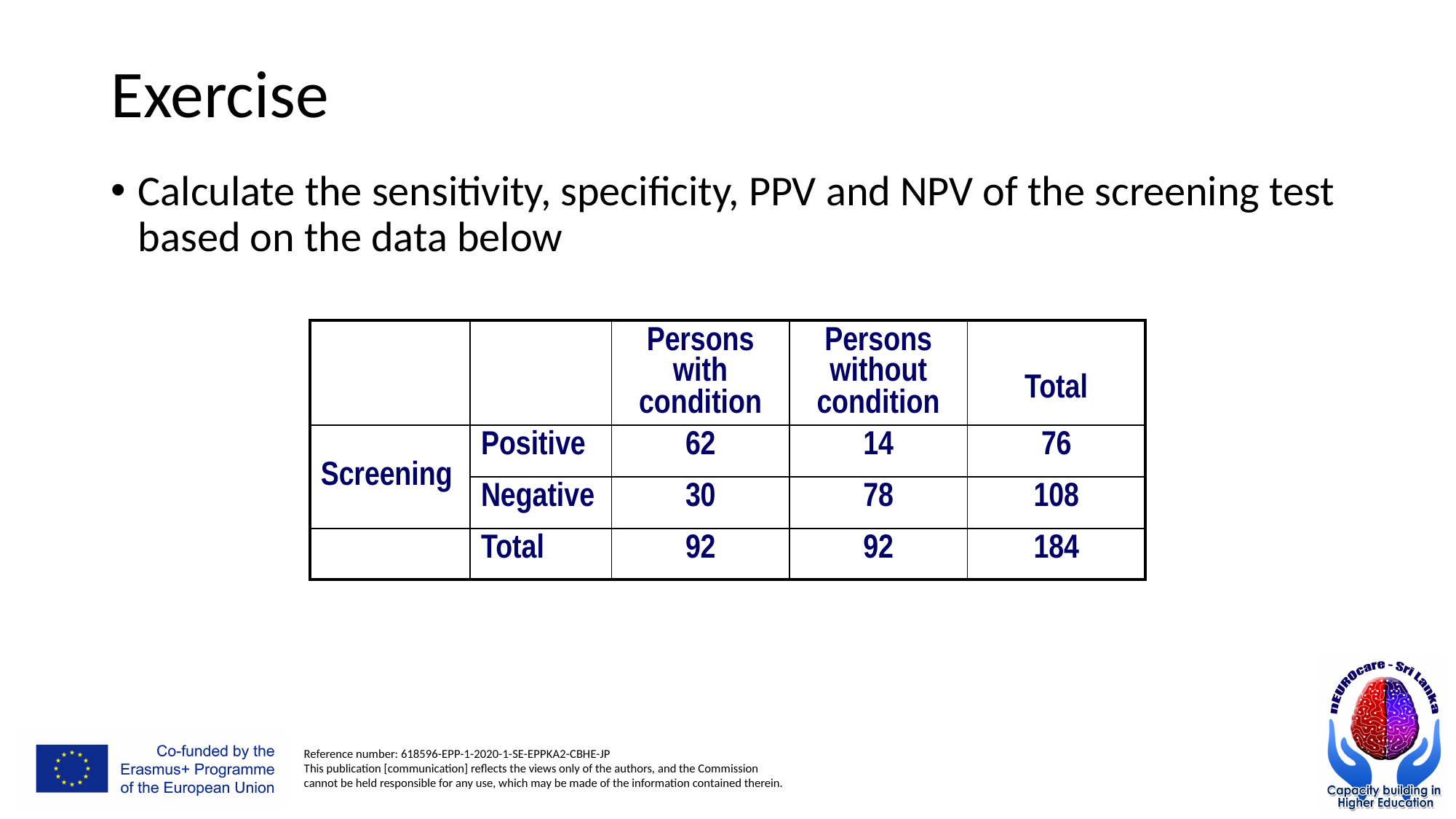

# Exercise
Calculate the sensitivity, specificity, PPV and NPV of the screening test based on the data below
|  |  | Persons with condition | Persons without condition | Total |
| --- | --- | --- | --- | --- |
| Screening | Positive | 62 | 14 | 76 |
|  | Negative | 30 | 78 | 108 |
|  | Total | 92 | 92 | 184 |